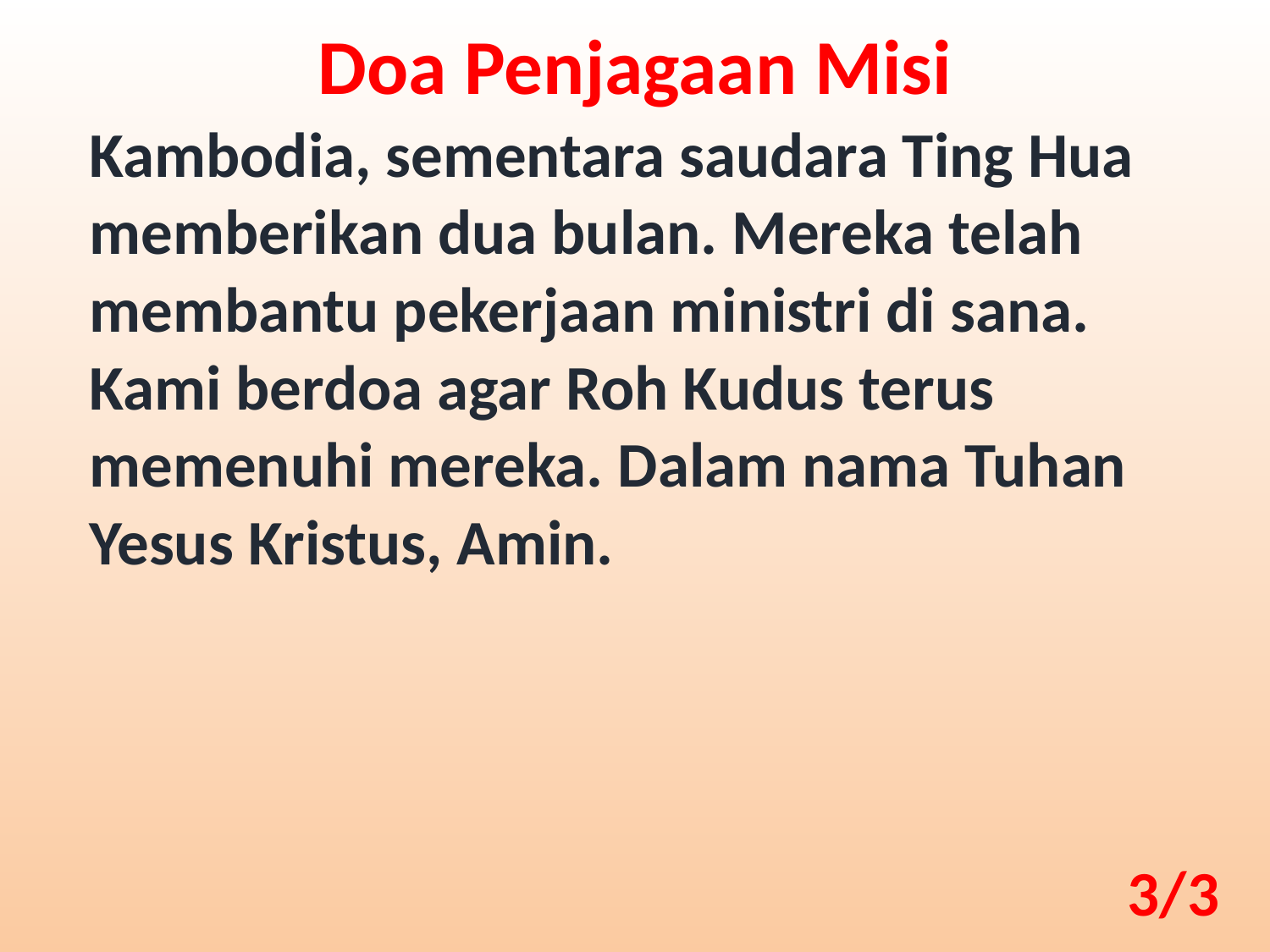

Doa Penjagaan Misi
Kambodia, sementara saudara Ting Hua memberikan dua bulan. Mereka telah membantu pekerjaan ministri di sana. Kami berdoa agar Roh Kudus terus memenuhi mereka. Dalam nama Tuhan Yesus Kristus, Amin.
3/3